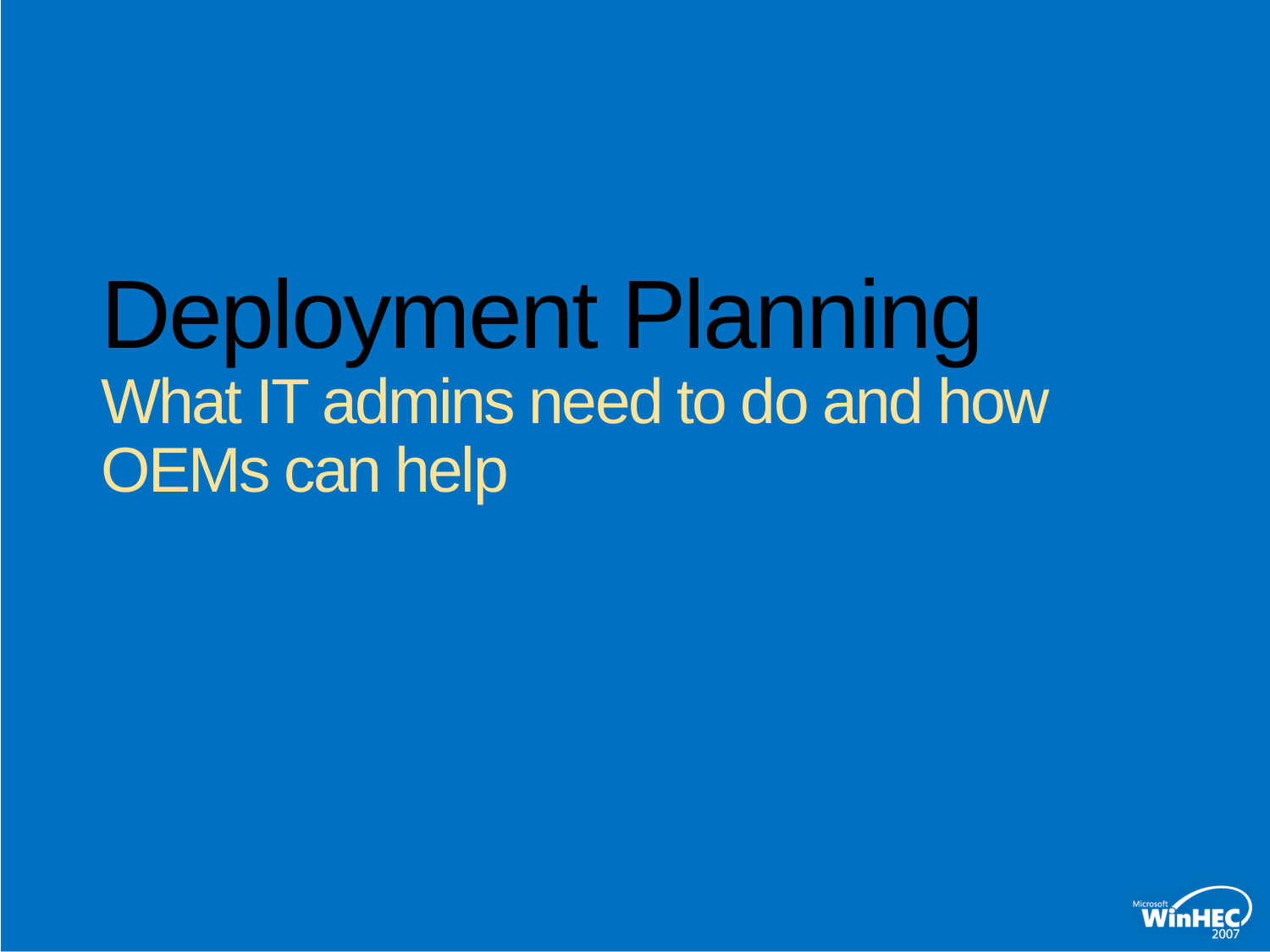

# Deployment Planning What IT admins need to do and how OEMs can help